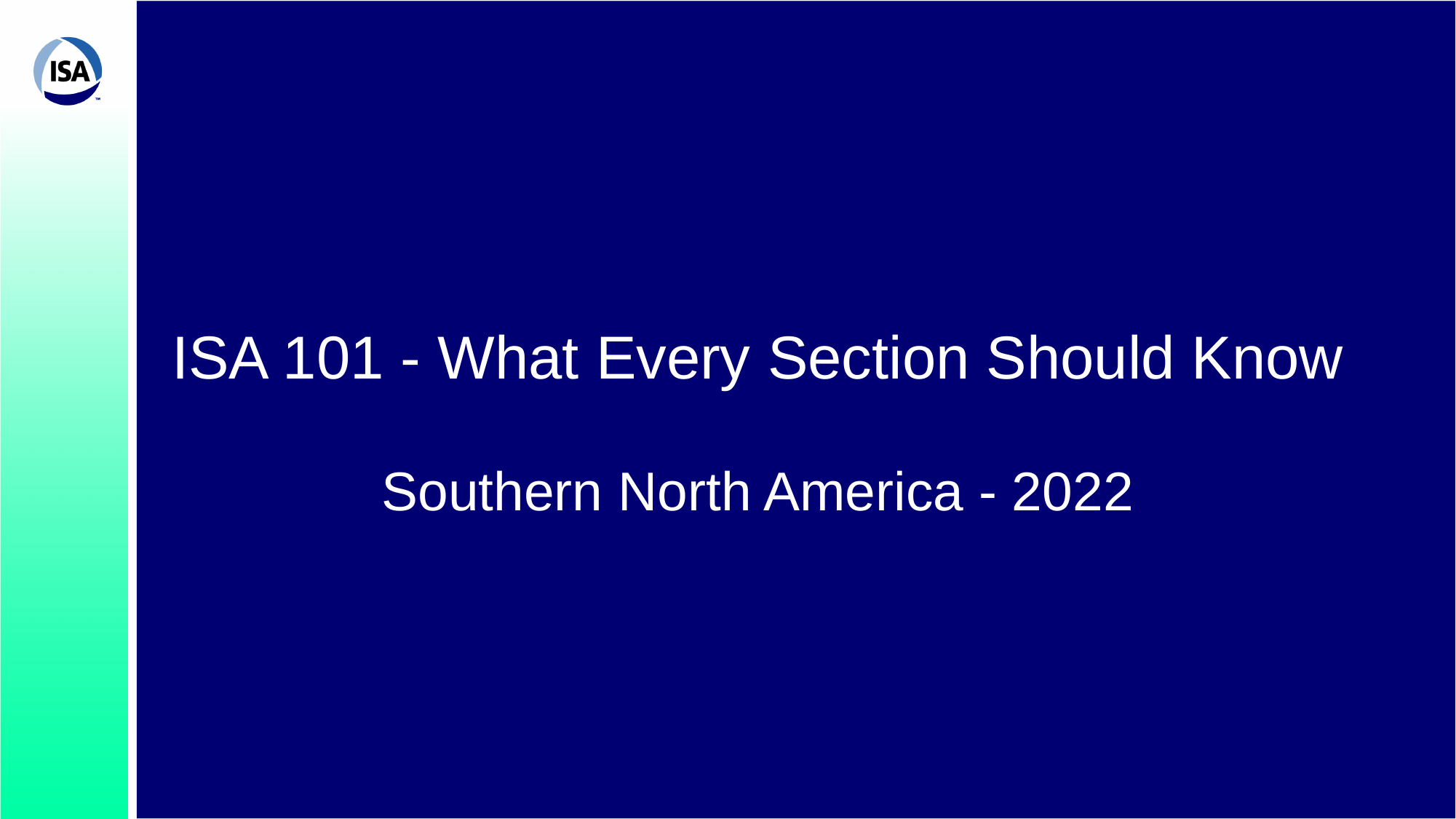

# ISA 101 - What Every Section Should Know Southern North America - 2022